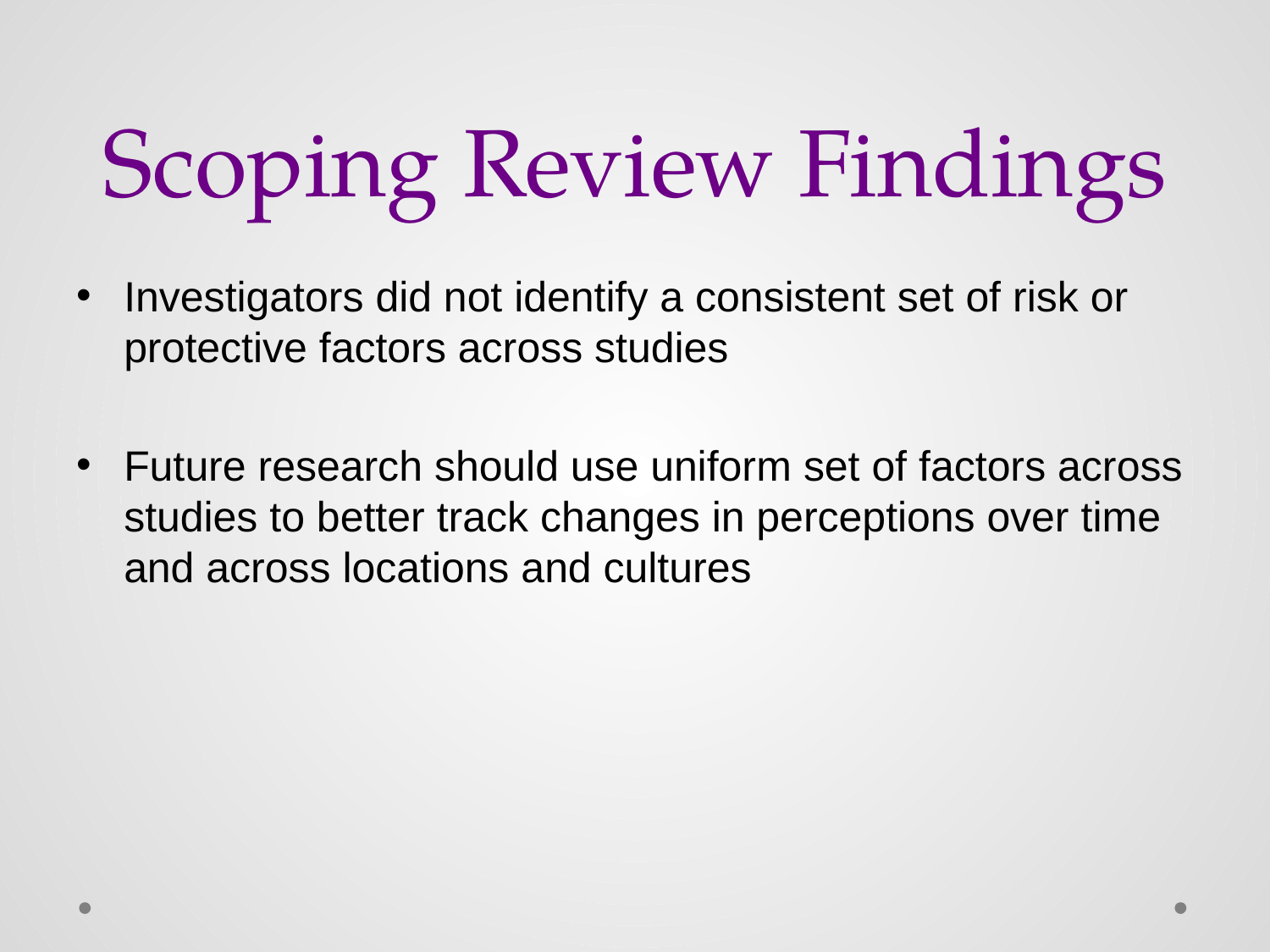

# Scoping Review Findings
Investigators did not identify a consistent set of risk or protective factors across studies

Future research should use uniform set of factors across studies to better track changes in perceptions over time and across locations and cultures